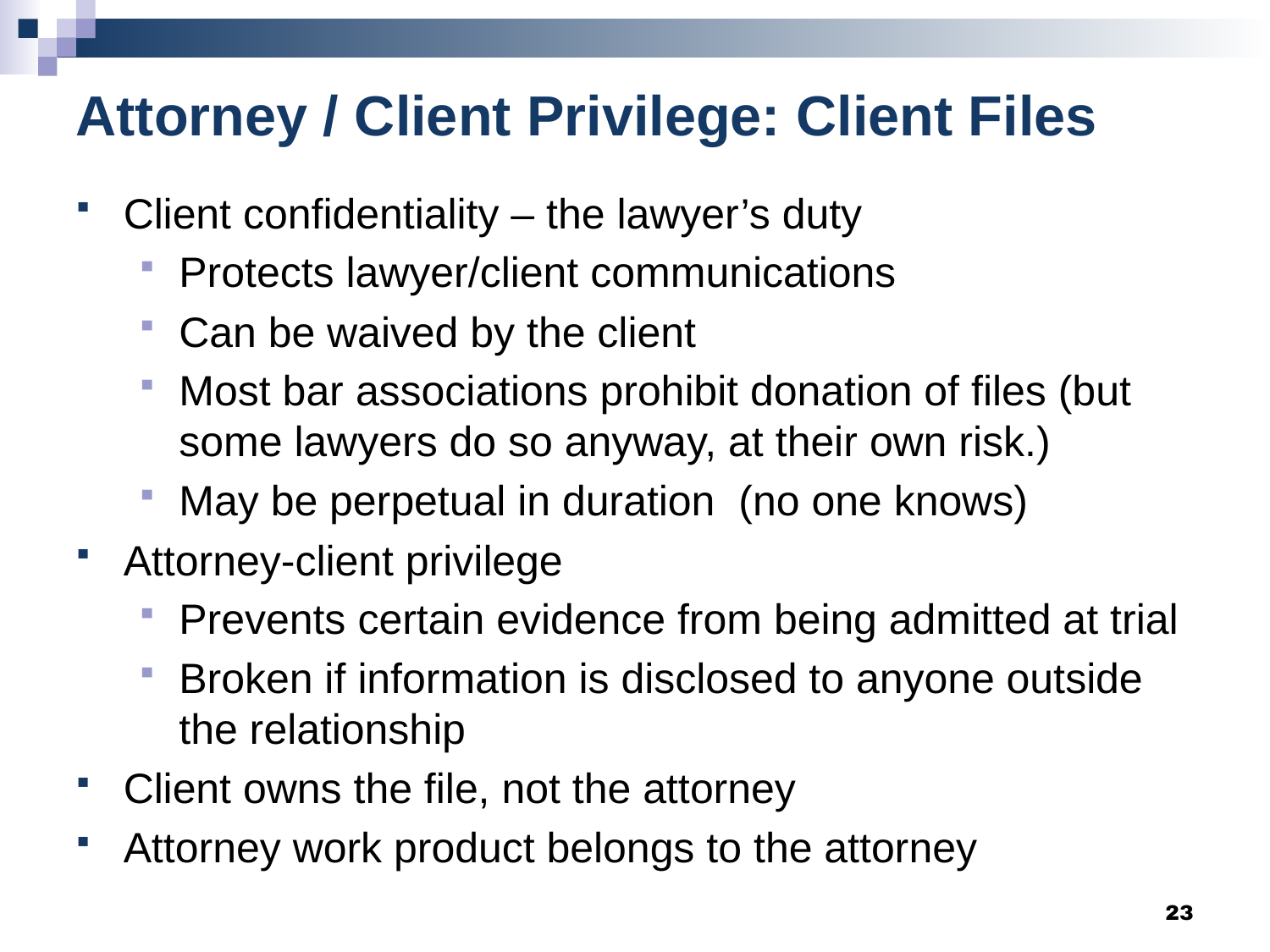

# Attorney / Client Privilege: Client Files
Client confidentiality – the lawyer’s duty
Protects lawyer/client communications
Can be waived by the client
Most bar associations prohibit donation of files (but some lawyers do so anyway, at their own risk.)
May be perpetual in duration  (no one knows)
Attorney-client privilege
Prevents certain evidence from being admitted at trial
Broken if information is disclosed to anyone outside the relationship
Client owns the file, not the attorney
Attorney work product belongs to the attorney
23